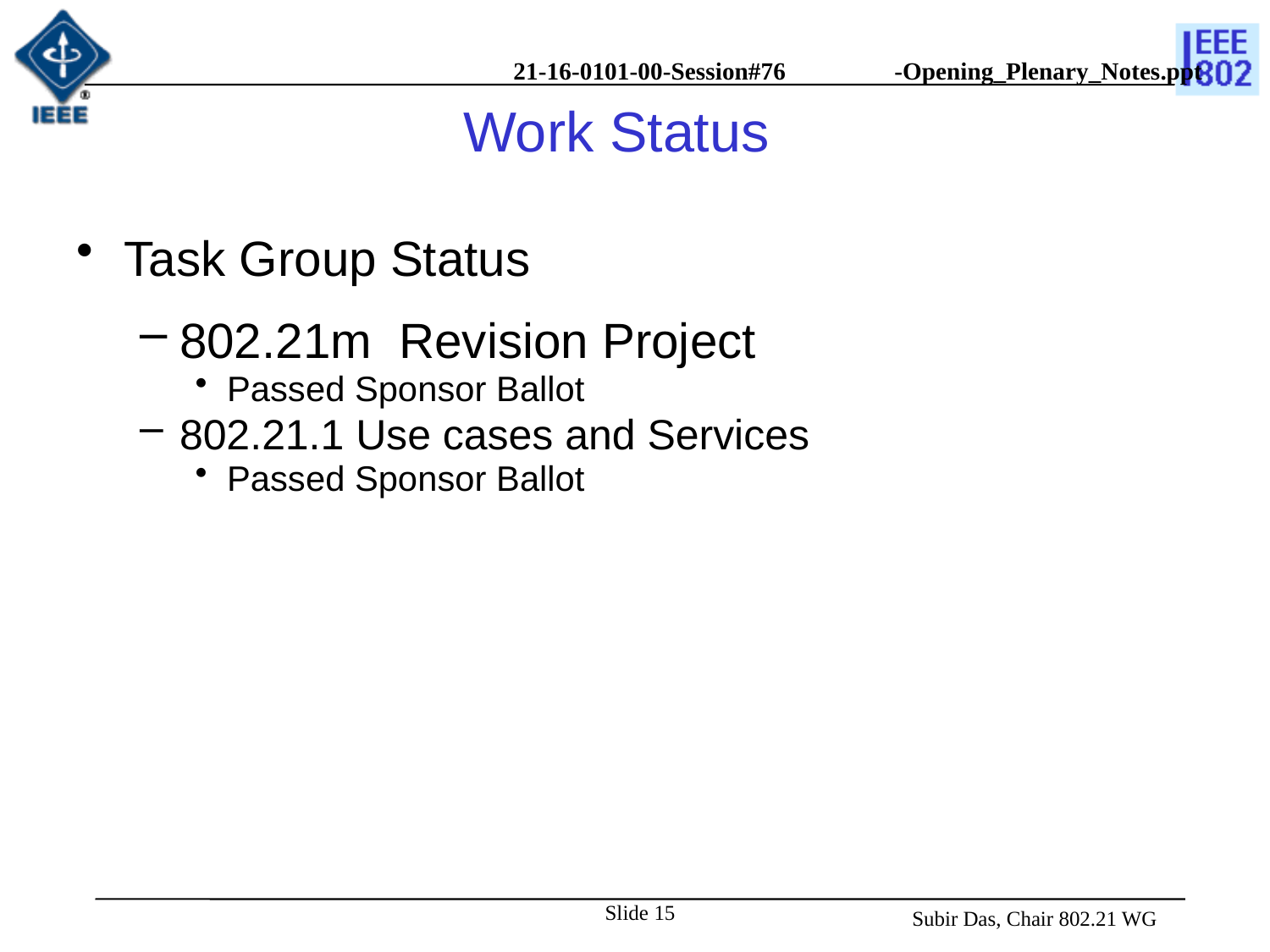

# Work Status

Task Group Status

802.21m  Revision Project
Passed Sponsor Ballot
802.21.1 Use cases and Services
Passed Sponsor Ballot

Slide 15
  Subir Das, Chair 802.21 WG